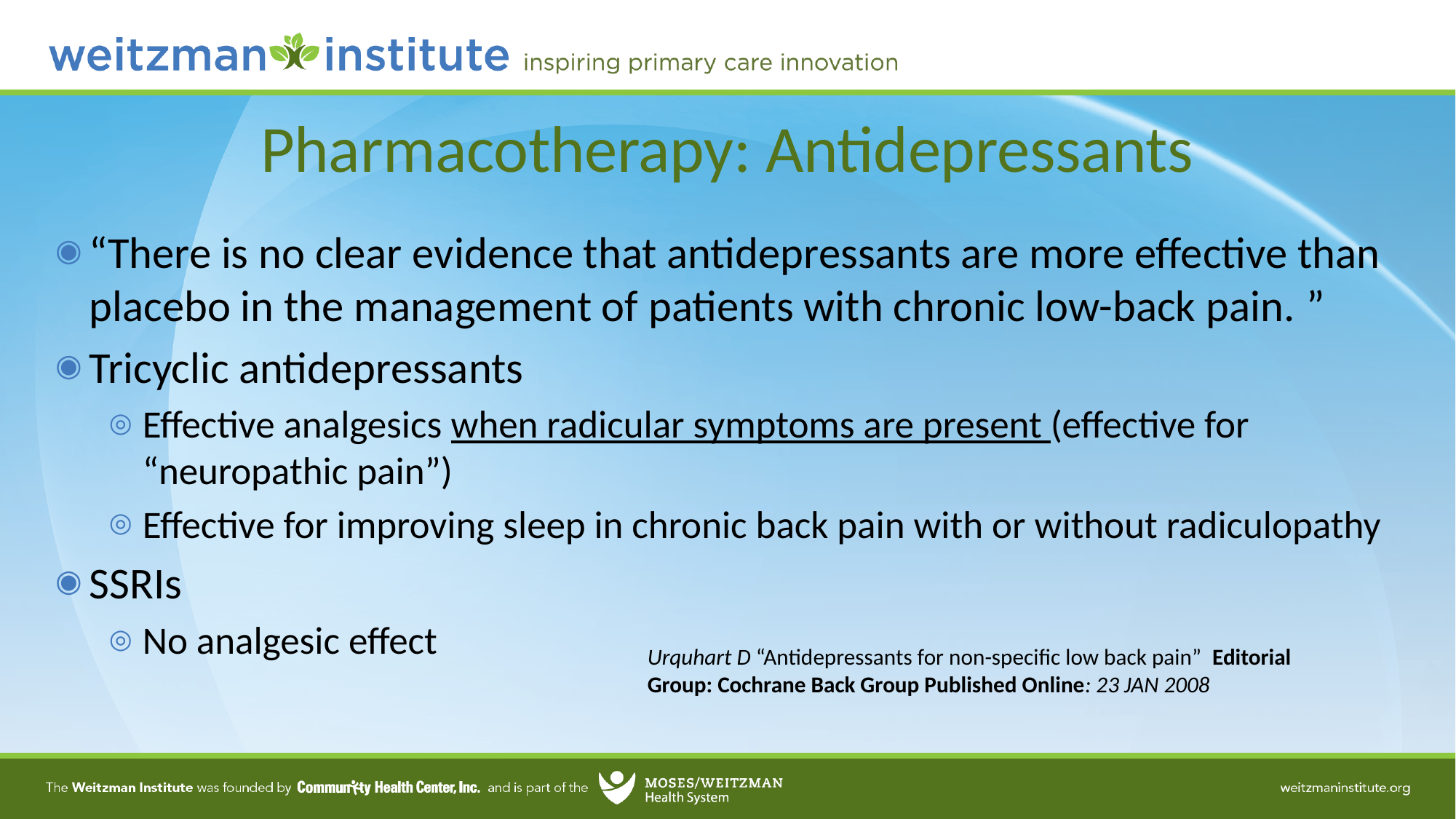

# Pharmacotherapy: Antidepressants
“There is no clear evidence that antidepressants are more effective than placebo in the management of patients with chronic low-back pain. ”
Tricyclic antidepressants
Effective analgesics when radicular symptoms are present (effective for “neuropathic pain”)
Effective for improving sleep in chronic back pain with or without radiculopathy
SSRIs
No analgesic effect
Urquhart D “Antidepressants for non-specific low back pain”  Editorial Group: Cochrane Back Group Published Online: 23 JAN 2008